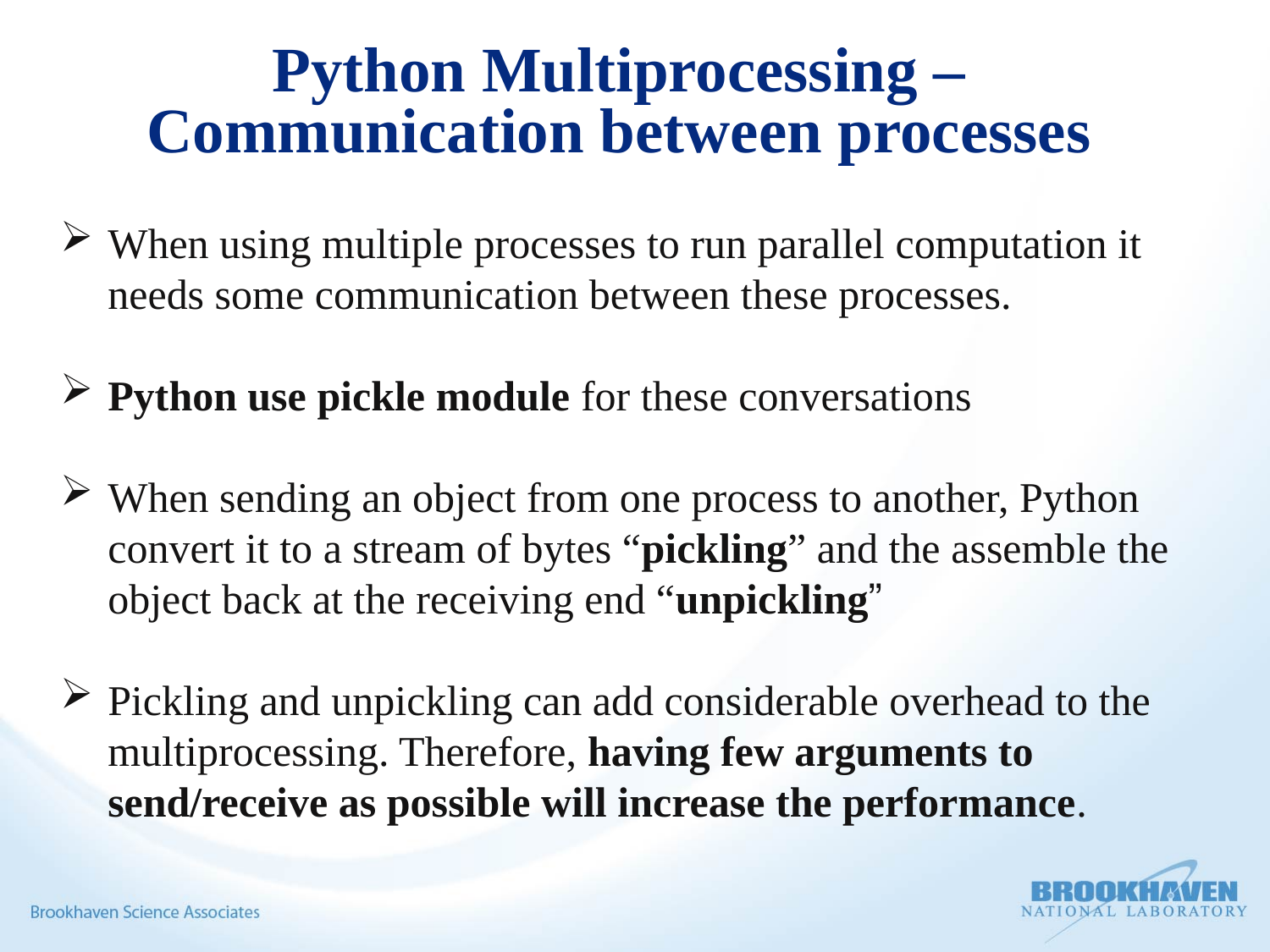

# Python Multiprocessing – Communication between processes
When using multiple processes to run parallel computation it needs some communication between these processes.

Python use pickle module for these conversations

When sending an object from one process to another, Python convert it to a stream of bytes “pickling” and the assemble the object back at the receiving end “unpickling”

Pickling and unpickling can add considerable overhead to the multiprocessing. Therefore, having few arguments to send/receive as possible will increase the performance.